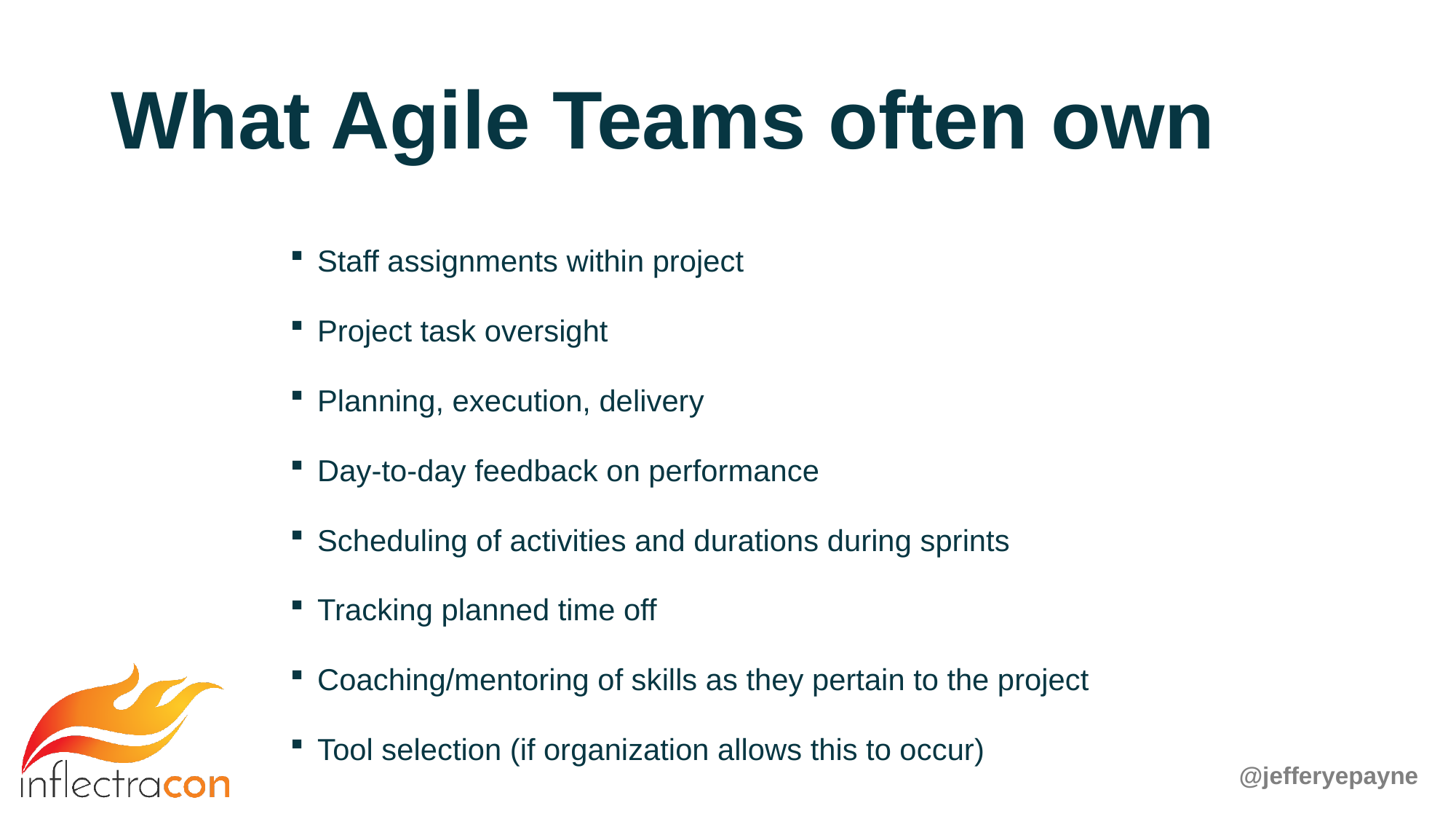

# What Agile Teams often own
Staff assignments within project
Project task oversight
Planning, execution, delivery
Day-to-day feedback on performance
Scheduling of activities and durations during sprints
Tracking planned time off
Coaching/mentoring of skills as they pertain to the project
Tool selection (if organization allows this to occur)